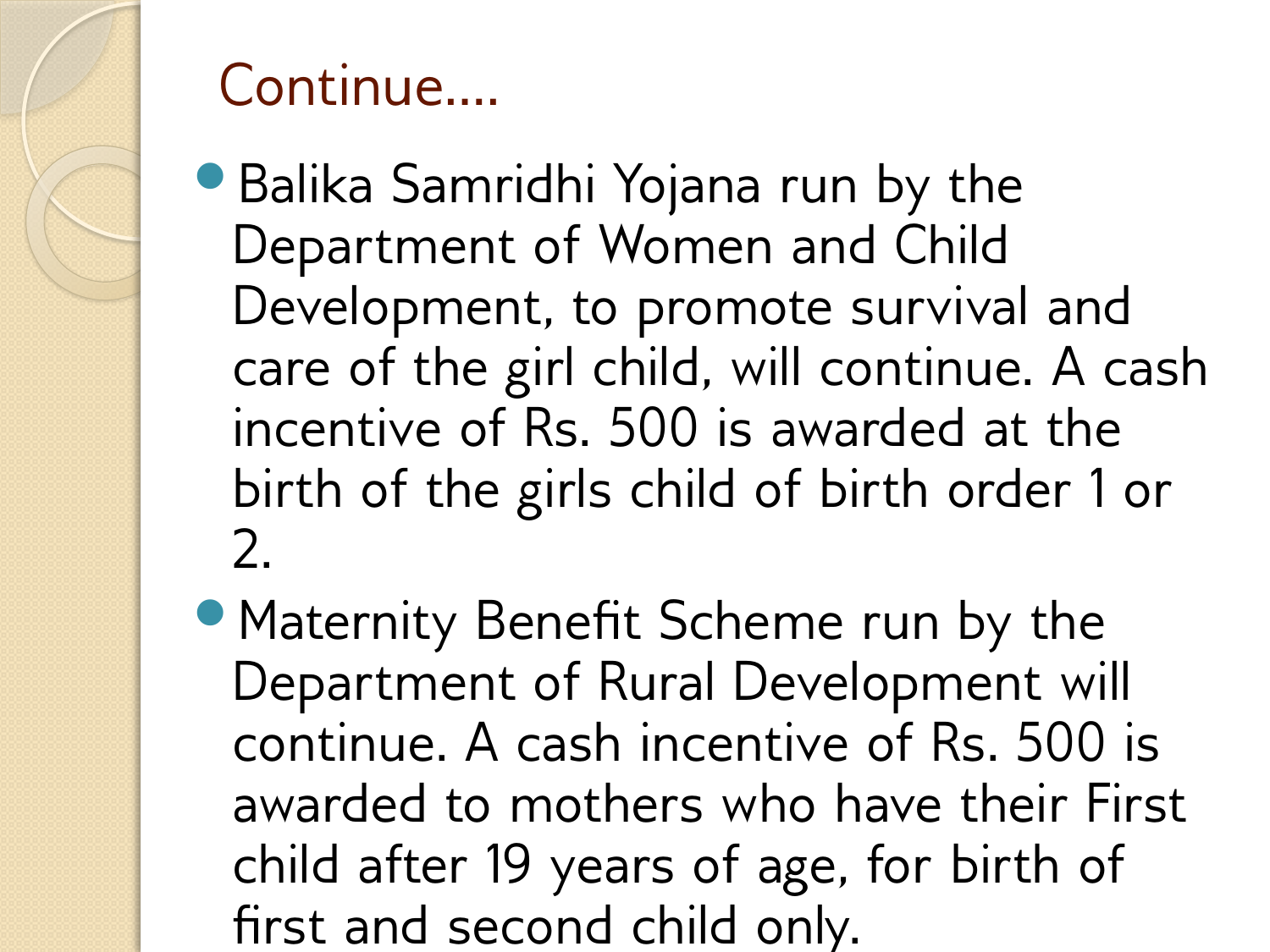

# Continue….
Balika Samridhi Yojana run by the Department of Women and Child Development, to promote survival and care of the girl child, will continue. A cash incentive of Rs. 500 is awarded at the birth of the girls child of birth order 1 or 2.
Maternity Benefit Scheme run by the Department of Rural Development will continue. A cash incentive of Rs. 500 is awarded to mothers who have their First child after 19 years of age, for birth of first and second child only.